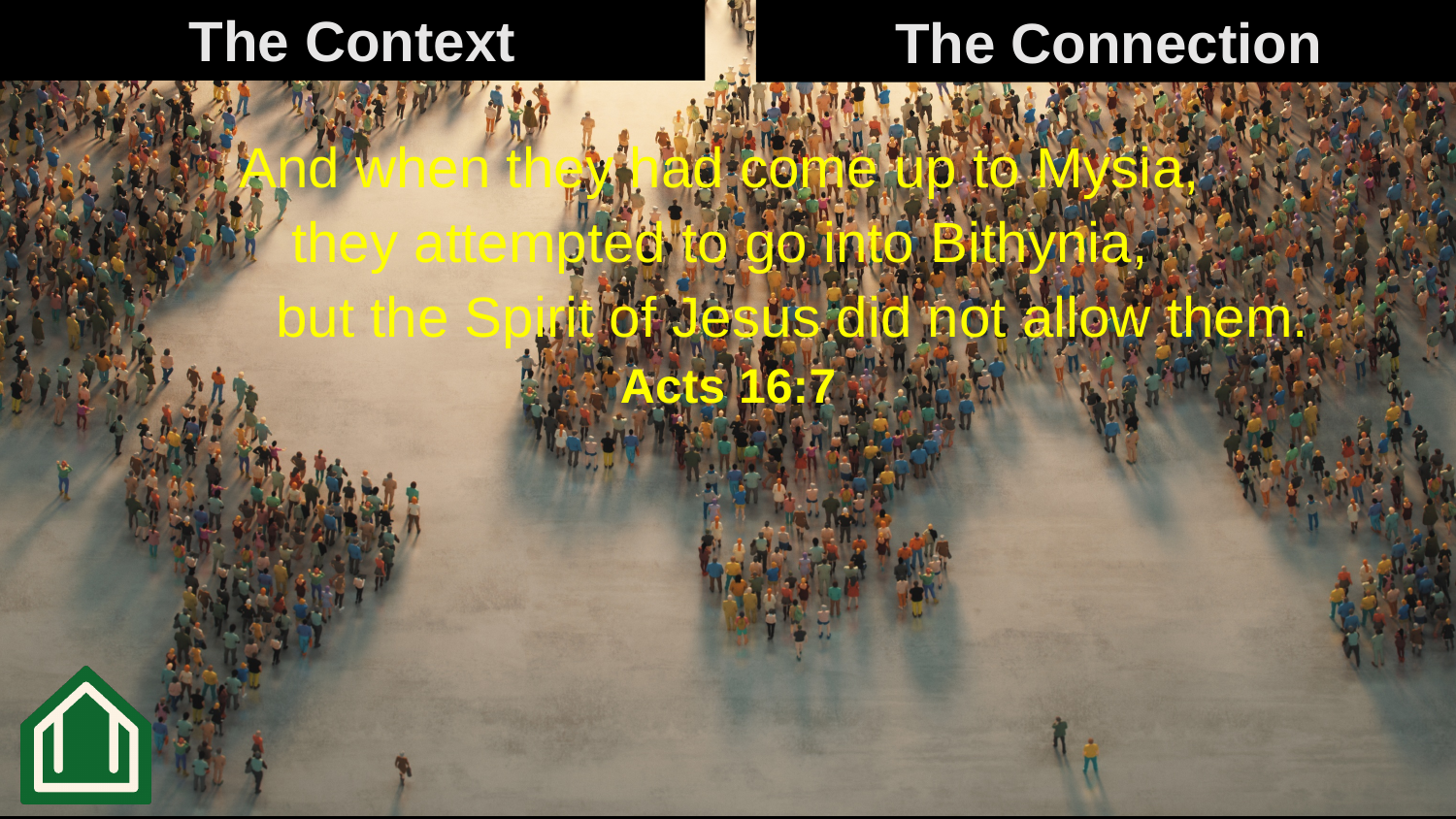

The Connection
The Context
And when they had come up to Mysia,
they attempted to go into Bithynia,
	but the Spirit of Jesus did not allow them.
Acts 16:7